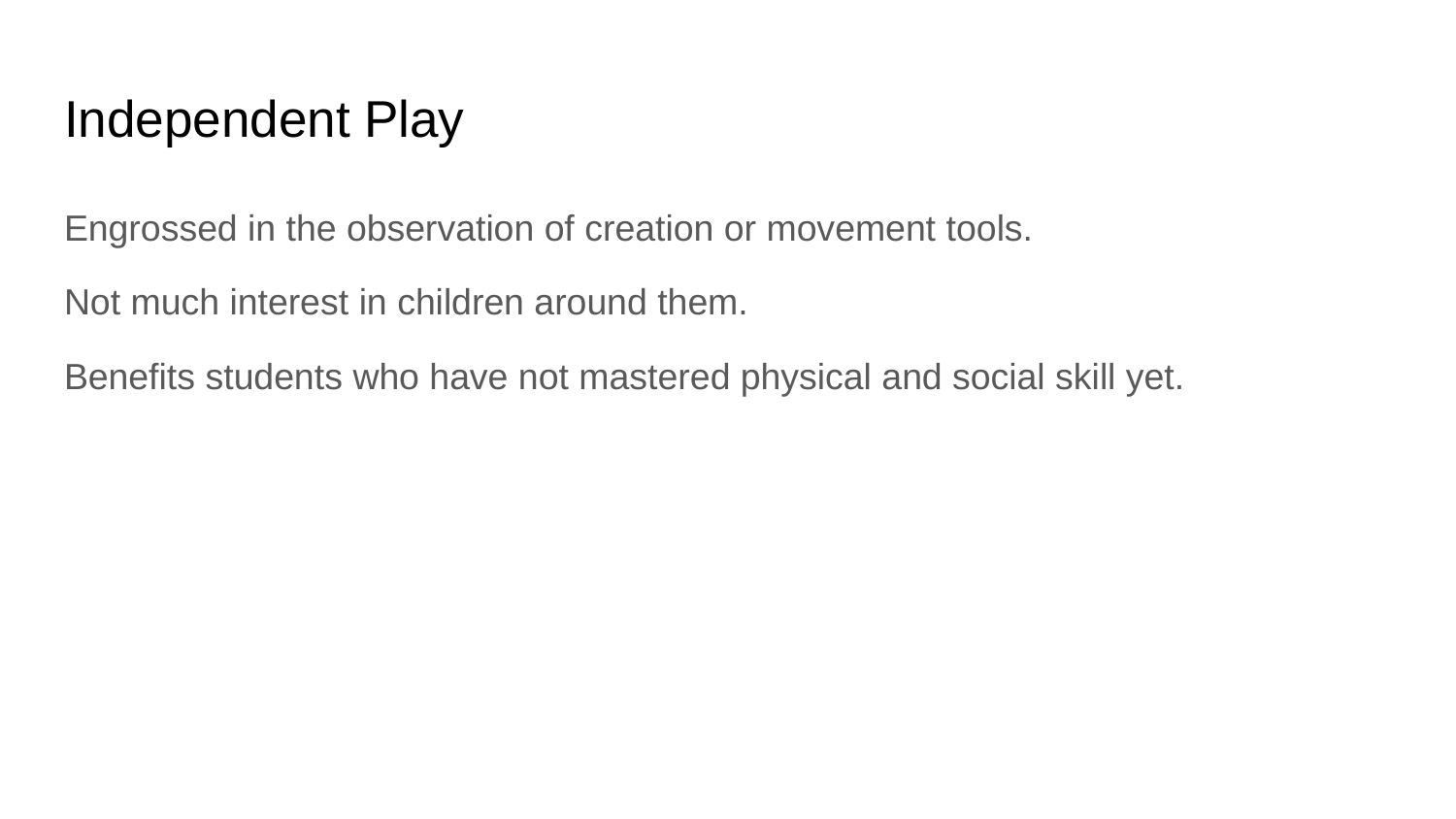

# Independent Play
Engrossed in the observation of creation or movement tools.
Not much interest in children around them.
Benefits students who have not mastered physical and social skill yet.